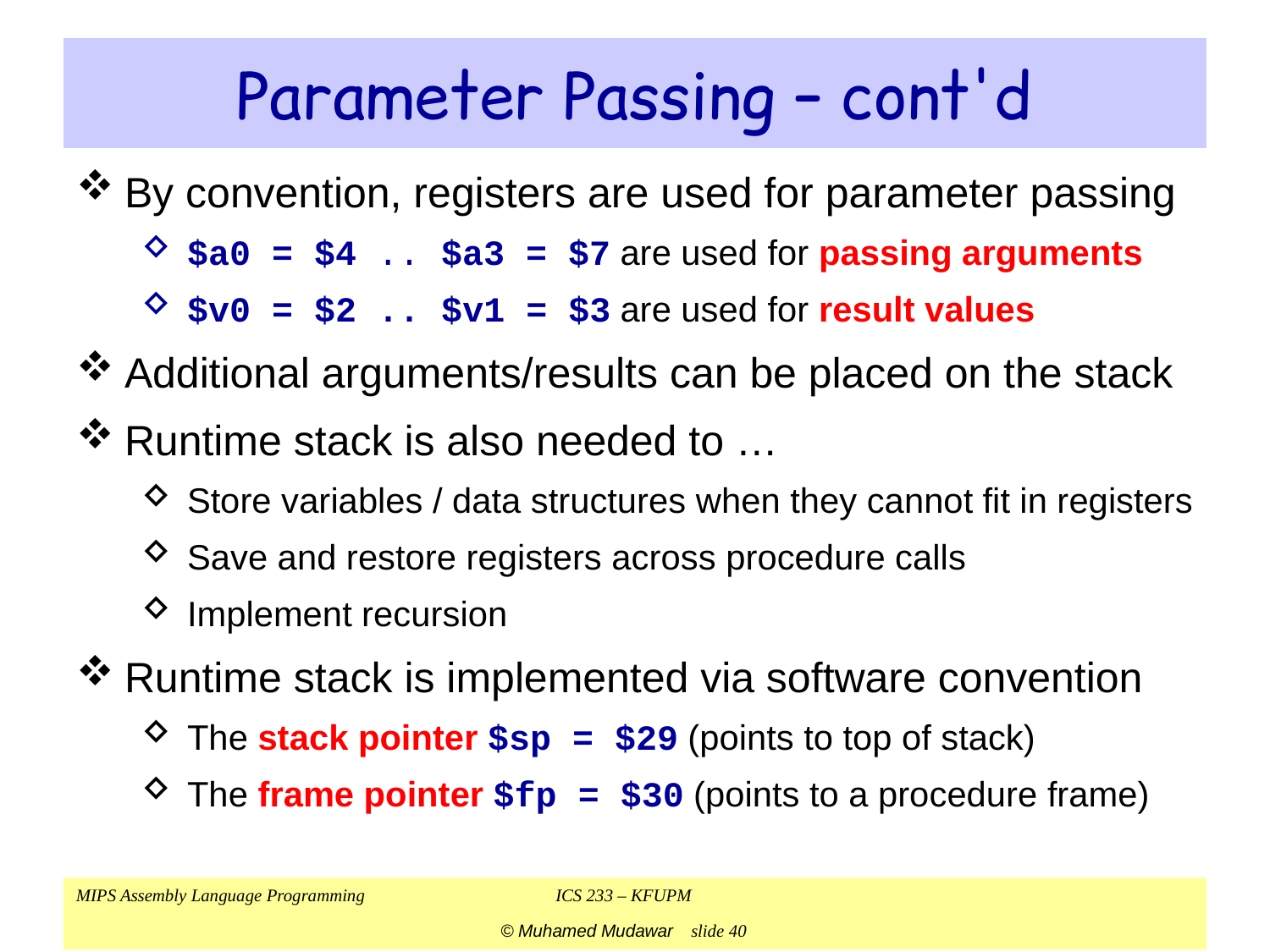

# Parameter Passing – cont'd
By convention, registers are used for parameter passing
$a0 = $4 .. $a3 = $7 are used for passing arguments
$v0 = $2 .. $v1 = $3 are used for result values
Additional arguments/results can be placed on the stack
Runtime stack is also needed to …
Store variables / data structures when they cannot fit in registers
Save and restore registers across procedure calls
Implement recursion
Runtime stack is implemented via software convention
The stack pointer $sp = $29 (points to top of stack)
The frame pointer $fp = $30 (points to a procedure frame)